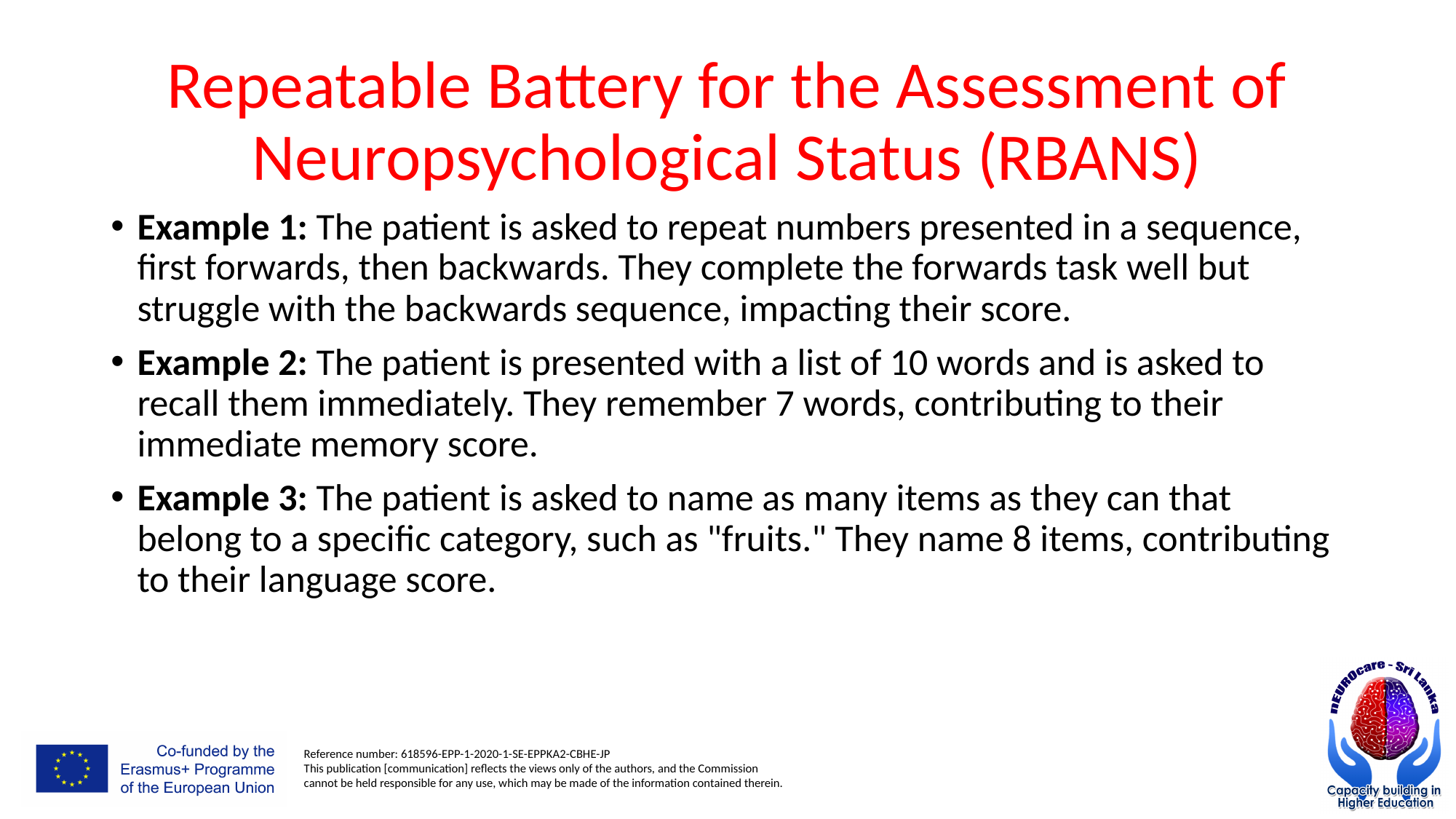

# Repeatable Battery for the Assessment of Neuropsychological Status (RBANS)

Example 1: The patient is asked to repeat numbers presented in a sequence, first forwards, then backwards. They complete the forwards task well but struggle with the backwards sequence, impacting their score.
Example 2: The patient is presented with a list of 10 words and is asked to recall them immediately. They remember 7 words, contributing to their immediate memory score.
Example 3: The patient is asked to name as many items as they can that belong to a specific category, such as "fruits." They name 8 items, contributing to their language score.